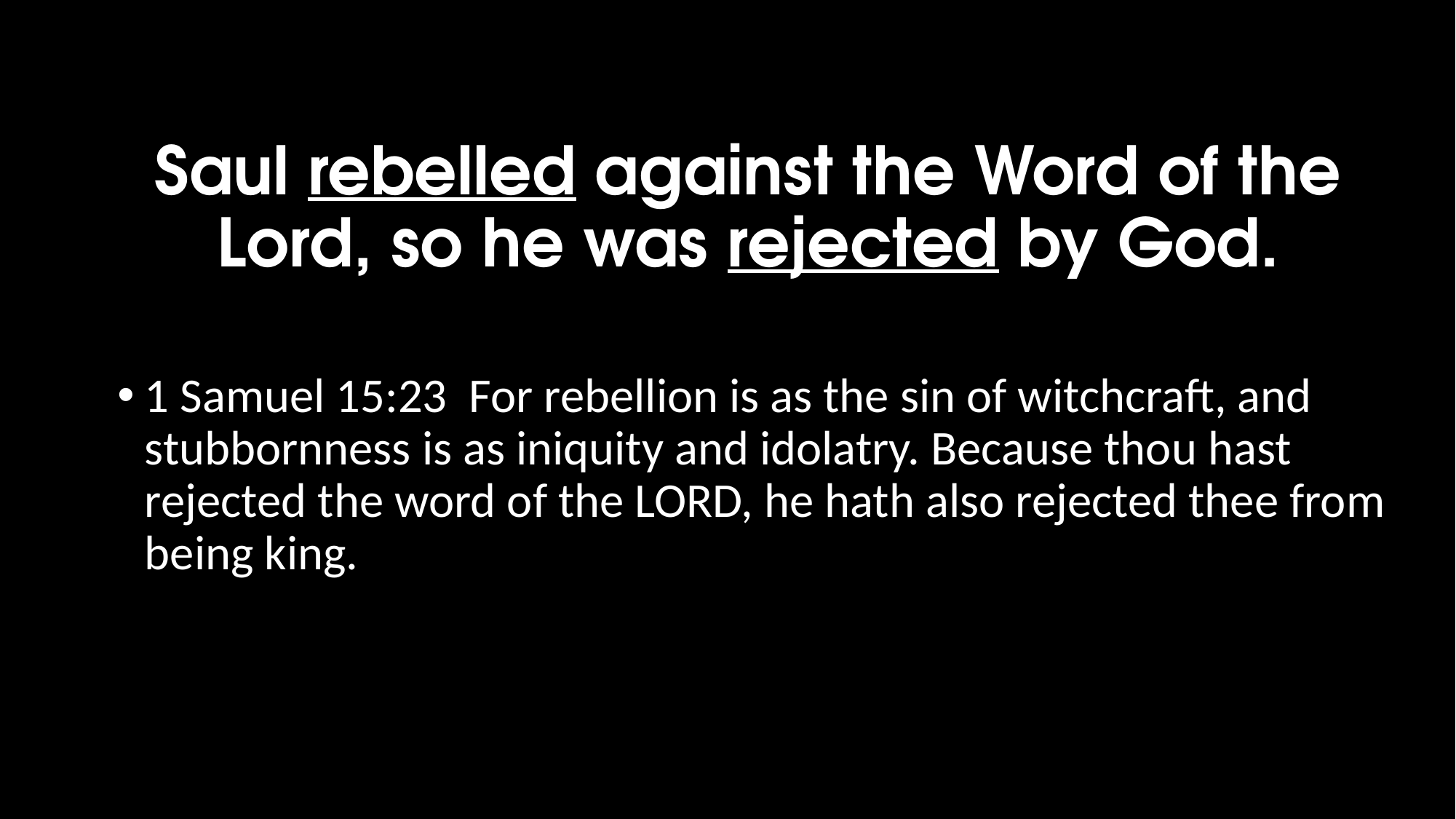

# Saul rebelled against the Word of the Lord, so he was rejected by God.
1 Samuel 15:23  For rebellion is as the sin of witchcraft, and stubbornness is as iniquity and idolatry. Because thou hast rejected the word of the LORD, he hath also rejected thee from being king.